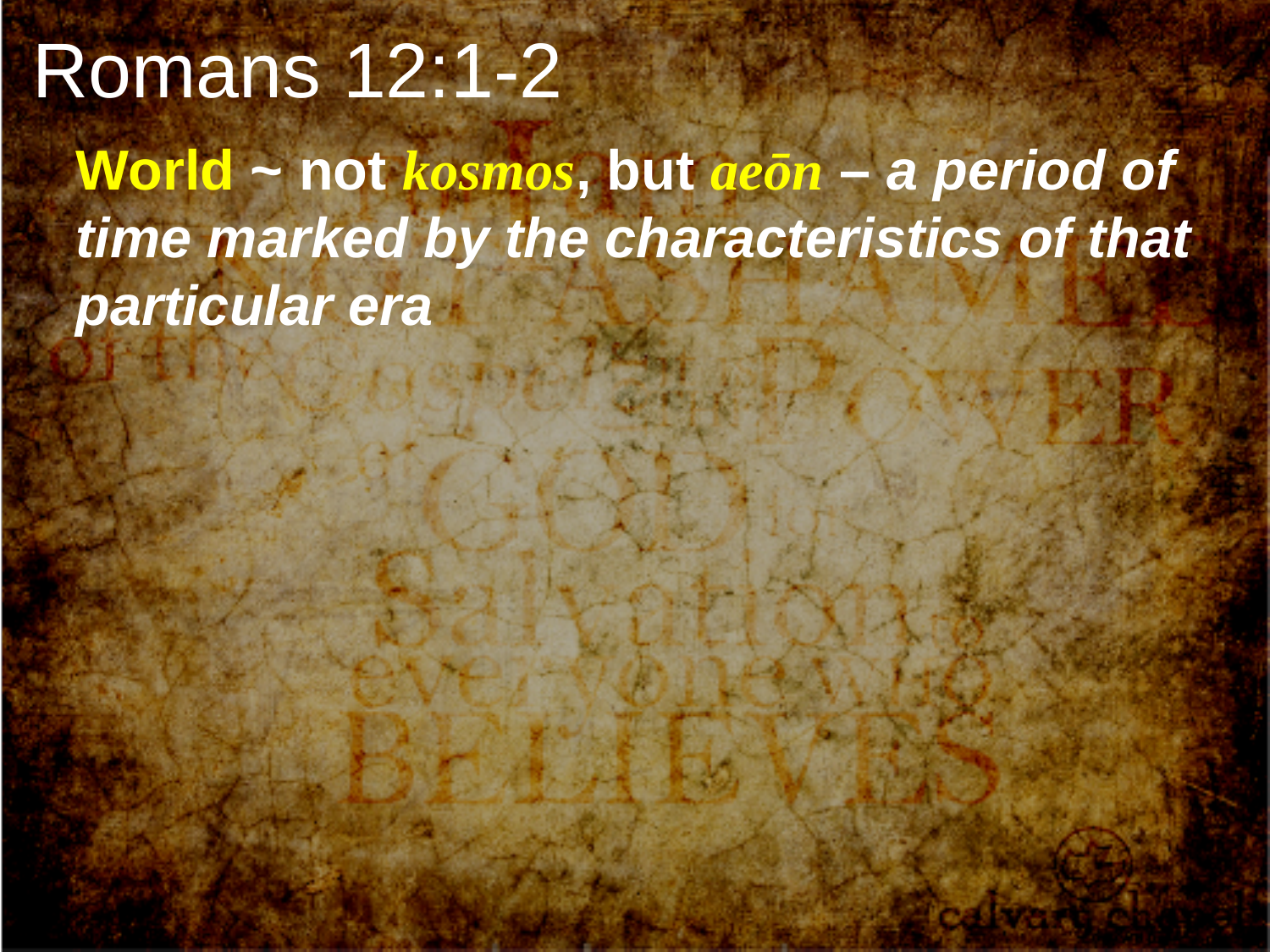

Romans 12:1-2
World ~ not kosmos, but aeōn – a period of time marked by the characteristics of that particular era